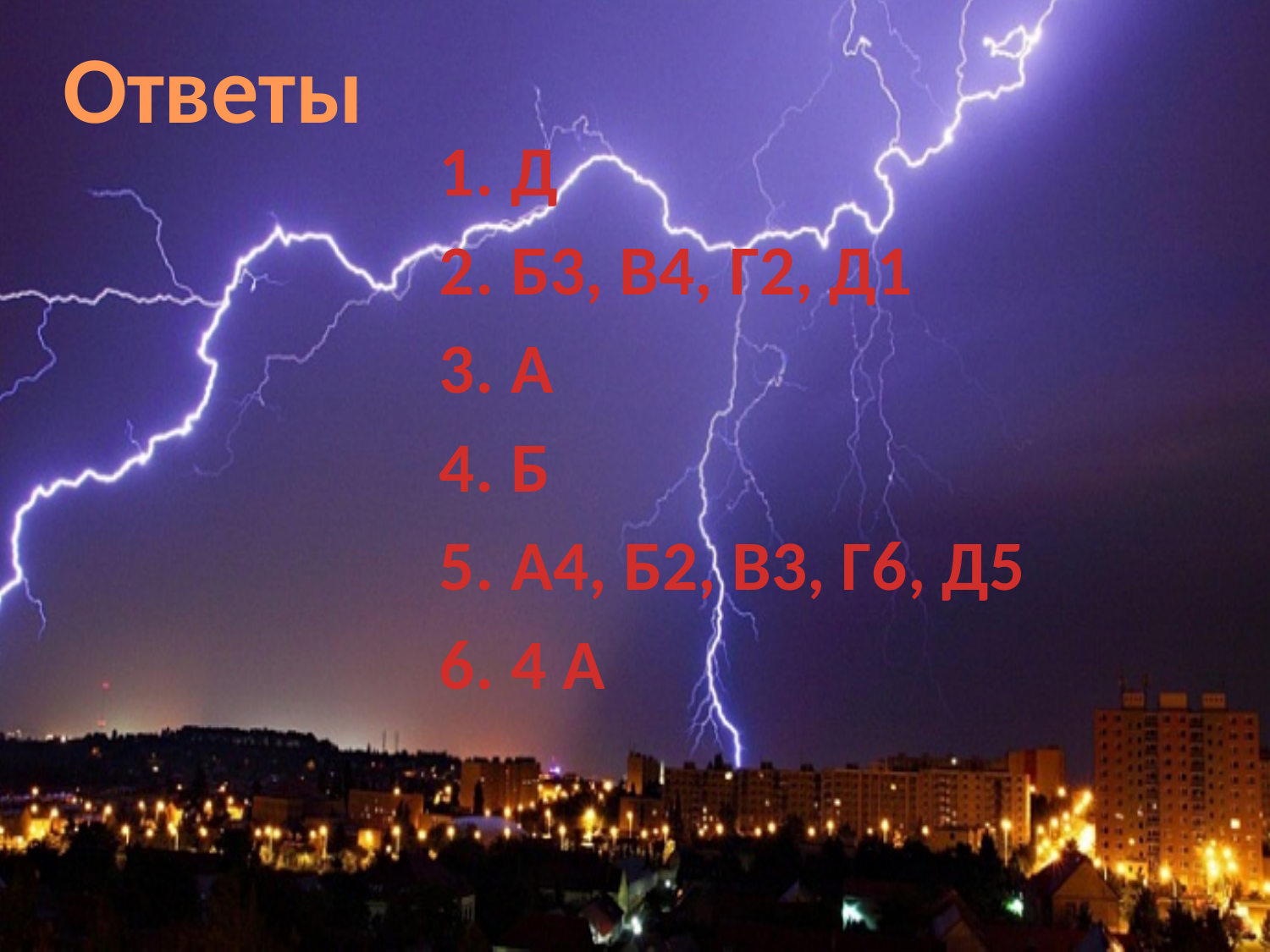

# Ответы
Д
Б3, В4, Г2, Д1
А
Б
А4, Б2, В3, Г6, Д5
4 А